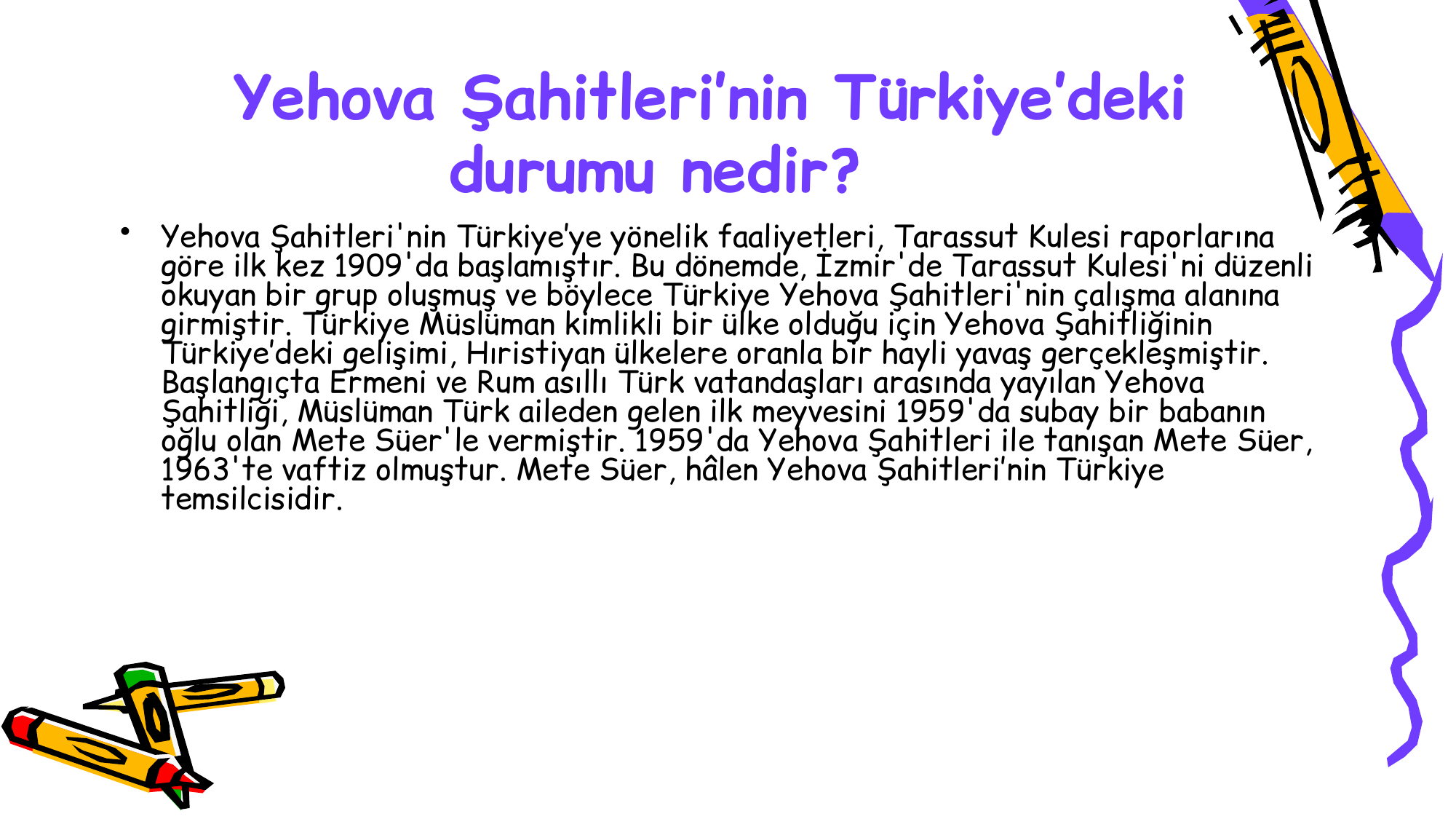

# Yehova Şahitleri’nin Türkiye’deki durumu nedir?
Yehova Şahitleri'nin Türkiye’ye yönelik faaliyetleri, Tarassut Kulesi raporlarına göre ilk kez 1909'da başlamıştır. Bu dönemde, İzmir'de Tarassut Kulesi'ni düzenli okuyan bir grup oluşmuş ve böylece Türkiye Yehova Şahitleri'nin çalışma alanına girmiştir. Türkiye Müslüman kimlikli bir ülke olduğu için Yehova Şahitliğinin Türkiye’deki gelişimi, Hıristiyan ülkelere oranla bir hayli yavaş gerçekleşmiştir. Başlangıçta Ermeni ve Rum asıllı Türk vatandaşları arasında yayılan Yehova Şahitliği, Müslüman Türk aileden gelen ilk meyvesini 1959'da subay bir babanın oğlu olan Mete Süer'le vermiştir. 1959'da Yehova Şahitleri ile tanışan Mete Süer, 1963'te vaftiz olmuştur. Mete Süer, hâlen Yehova Şahitleri’nin Türkiye temsilcisidir.